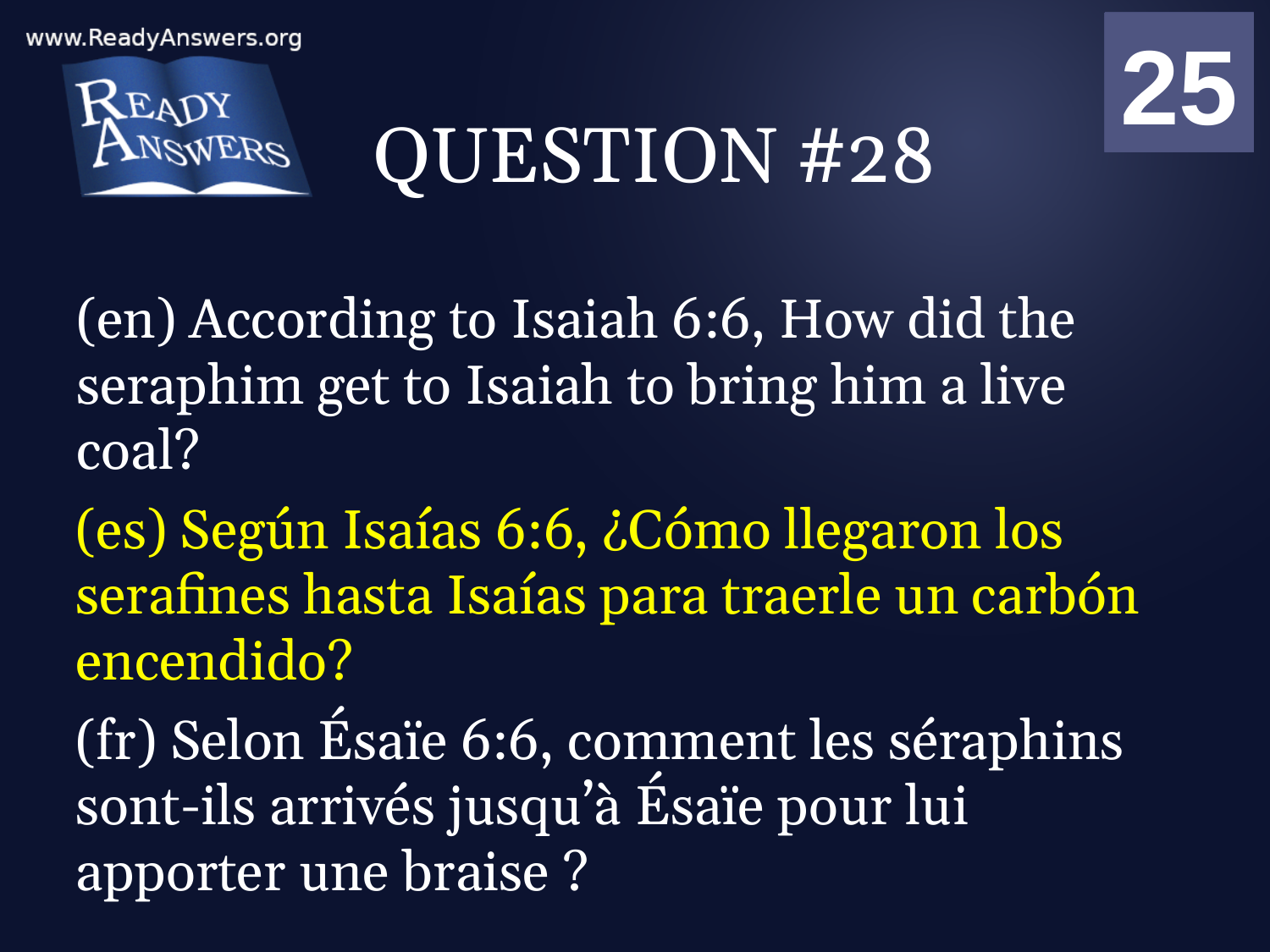

01
02
03
04
05
06
07
08
09
10
11
12
13
14
15
16
17
18
19
20
21
22
23
24
25
00
# QUESTION #28
(en) According to Isaiah 6:6, How did the seraphim get to Isaiah to bring him a live coal?
(es) Según Isaías 6:6, ¿Cómo llegaron los serafines hasta Isaías para traerle un carbón encendido?
(fr) Selon Ésaïe 6:6, comment les séraphins sont-ils arrivés jusqu’à Ésaïe pour lui apporter une braise ?